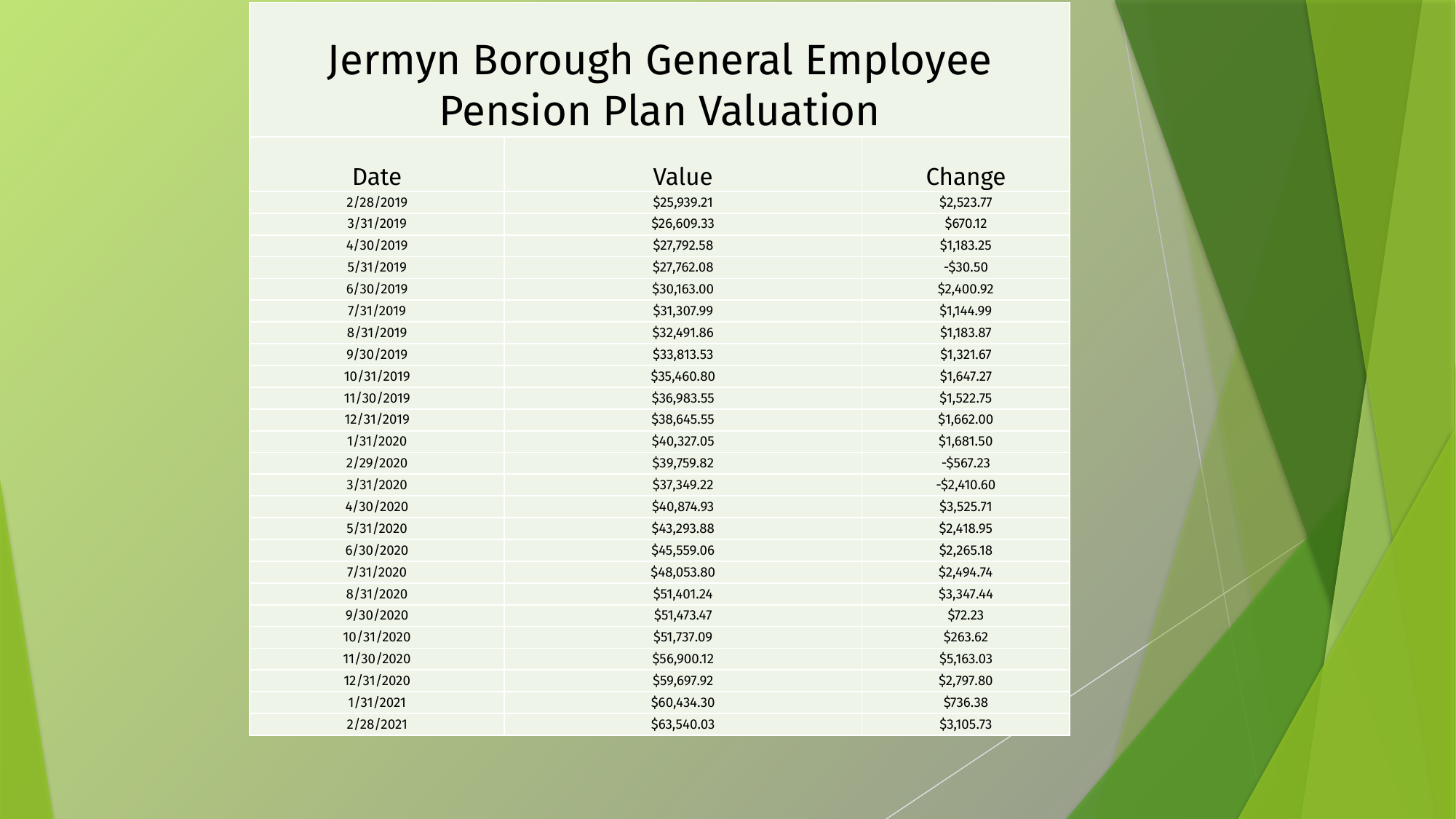

| Jermyn Borough General Employee Pension Plan Valuation |  |  |
| --- | --- | --- |
| Date | Value | Change |
| 2/28/2019 | $25,939.21 | $2,523.77 |
| --- | --- | --- |
| 3/31/2019 | $26,609.33 | $670.12 |
| 4/30/2019 | $27,792.58 | $1,183.25 |
| 5/31/2019 | $27,762.08 | -$30.50 |
| 6/30/2019 | $30,163.00 | $2,400.92 |
| 7/31/2019 | $31,307.99 | $1,144.99 |
| 8/31/2019 | $32,491.86 | $1,183.87 |
| 9/30/2019 | $33,813.53 | $1,321.67 |
| 10/31/2019 | $35,460.80 | $1,647.27 |
| 11/30/2019 | $36,983.55 | $1,522.75 |
| 12/31/2019 | $38,645.55 | $1,662.00 |
| 1/31/2020 | $40,327.05 | $1,681.50 |
| 2/29/2020 | $39,759.82 | -$567.23 |
| 3/31/2020 | $37,349.22 | -$2,410.60 |
| 4/30/2020 | $40,874.93 | $3,525.71 |
| 5/31/2020 | $43,293.88 | $2,418.95 |
| 6/30/2020 | $45,559.06 | $2,265.18 |
| 7/31/2020 | $48,053.80 | $2,494.74 |
| 8/31/2020 | $51,401.24 | $3,347.44 |
| 9/30/2020 | $51,473.47 | $72.23 |
| 10/31/2020 | $51,737.09 | $263.62 |
| 11/30/2020 | $56,900.12 | $5,163.03 |
| 12/31/2020 | $59,697.92 | $2,797.80 |
| 1/31/2021 | $60,434.30 | $736.38 |
| 2/28/2021 | $63,540.03 | $3,105.73 |